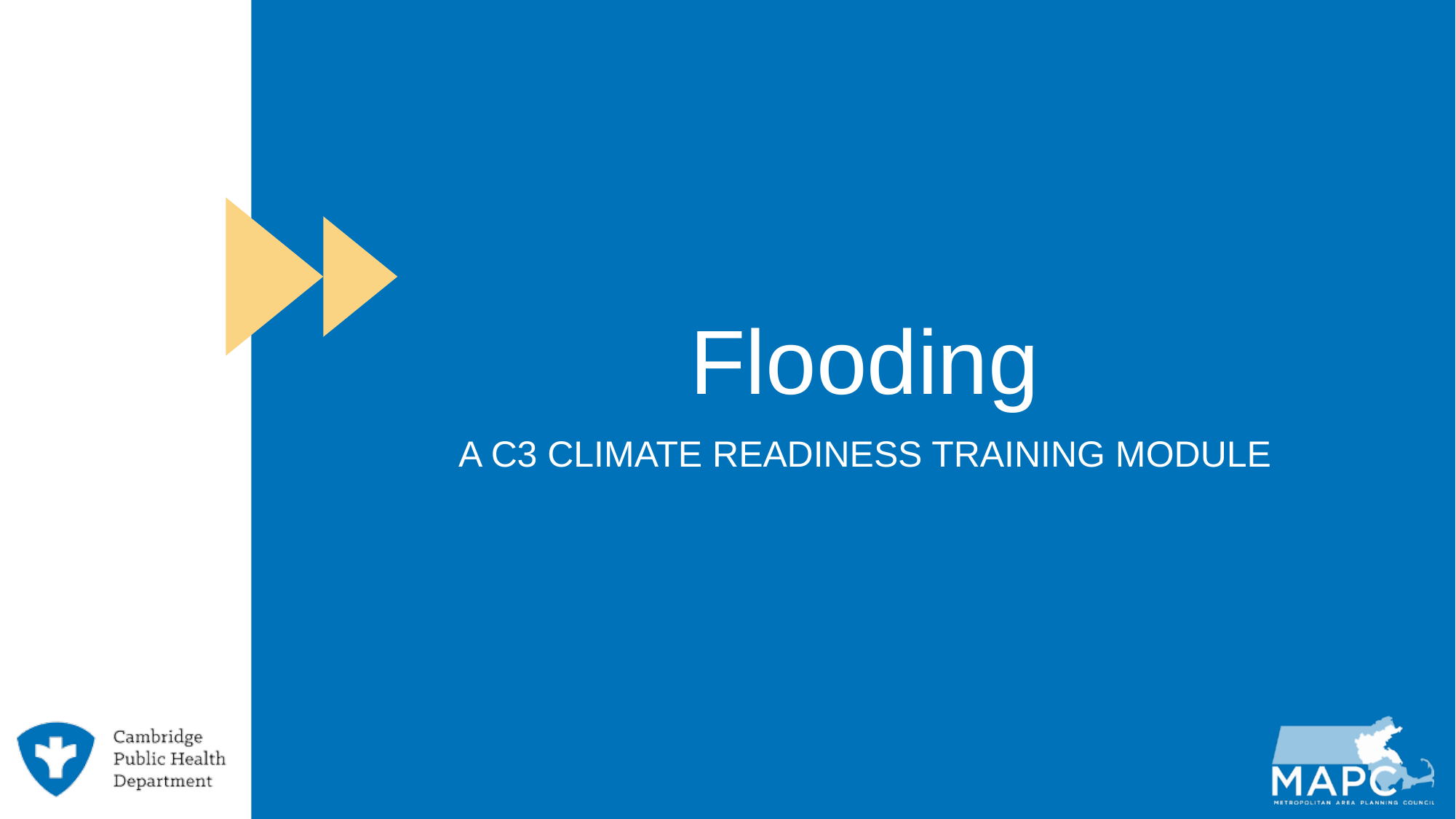

# Flooding
A C3 CLIMATE READINESS TRAINING MODULE​